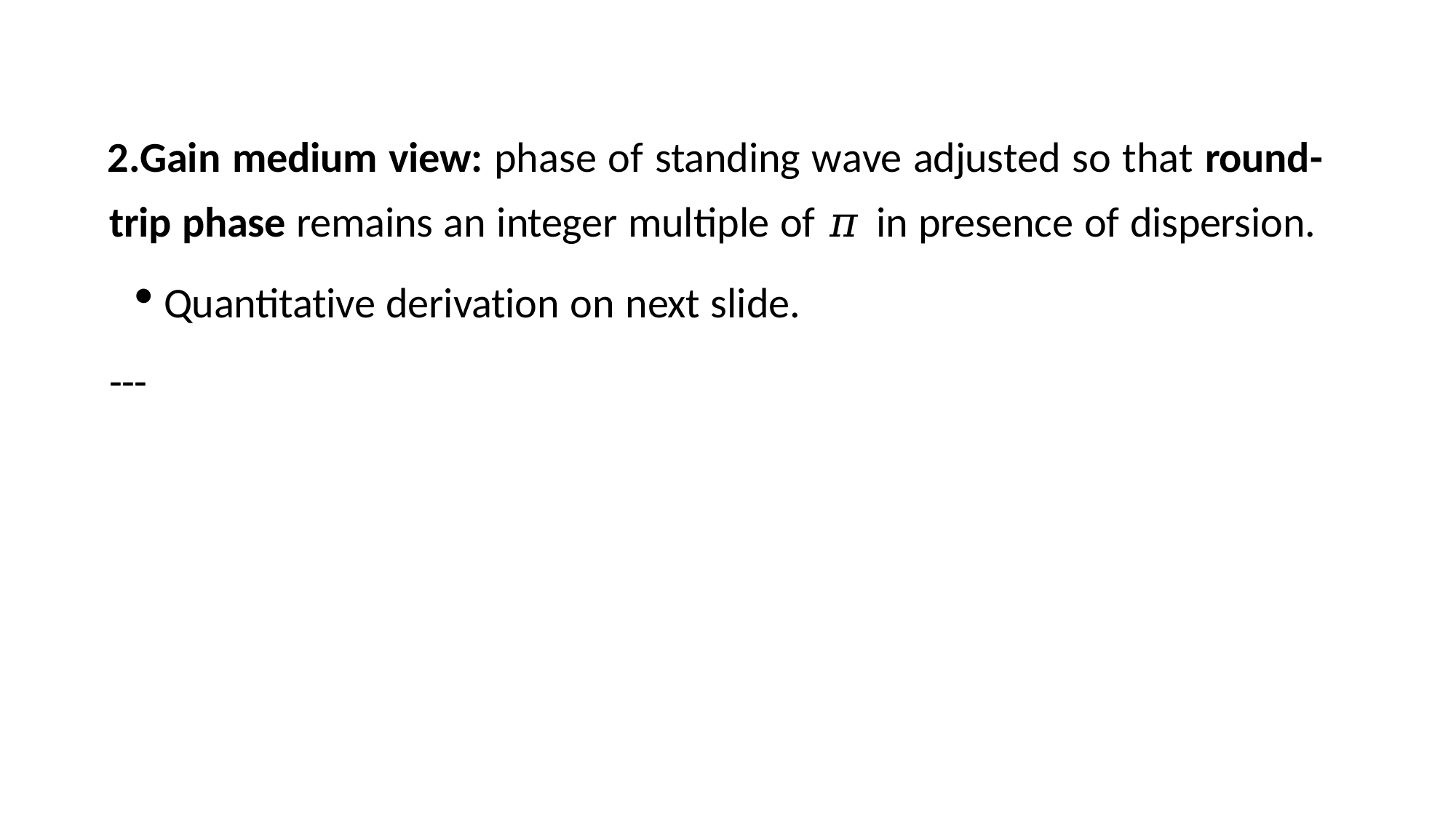

Gain medium view: phase of standing wave adjusted so that round- trip phase remains an integer multiple of 𝜋 in presence of dispersion.
Quantitative derivation on next slide.
---